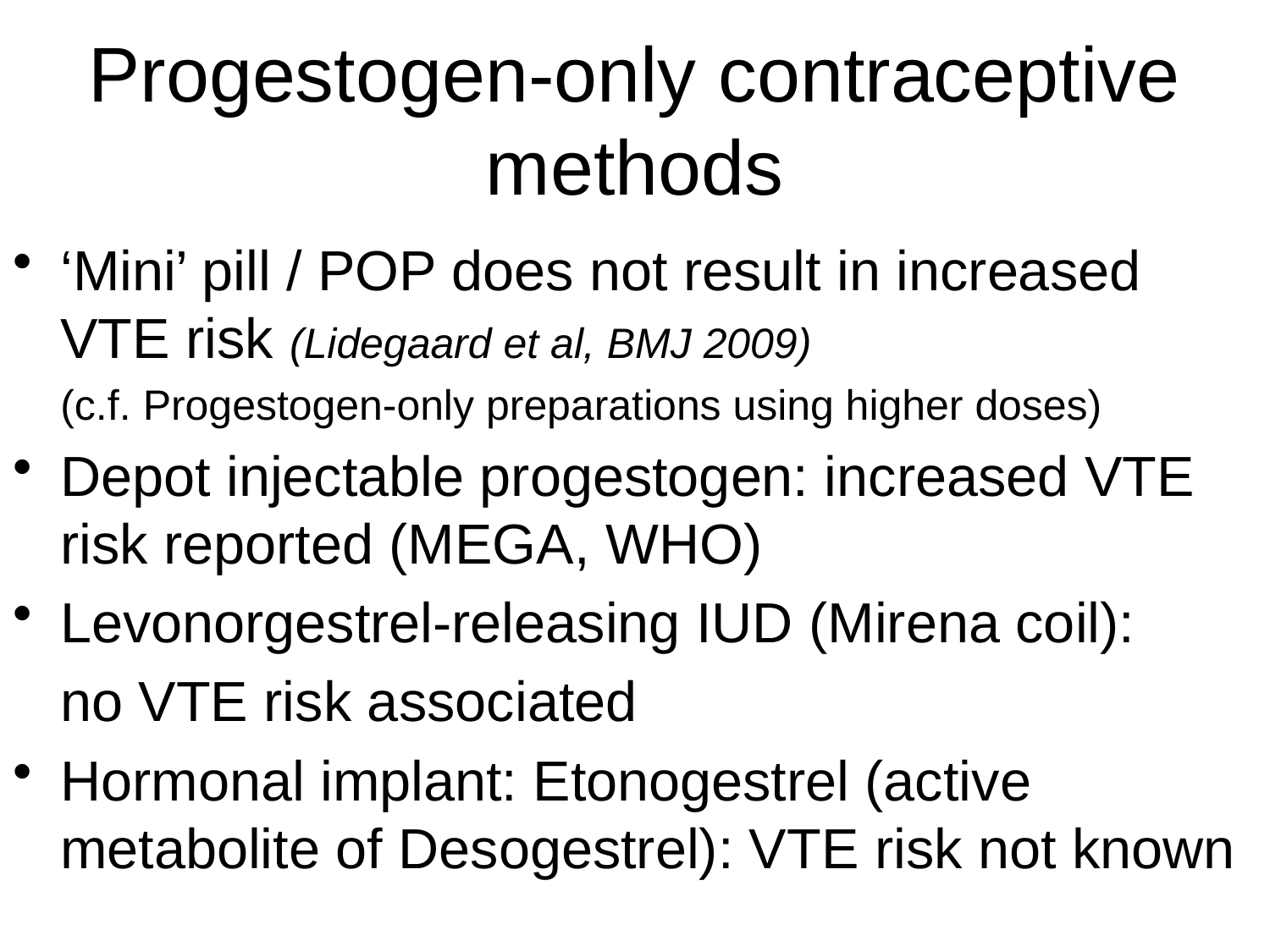

# Progestogen-only contraceptive methods
‘Mini’ pill / POP does not result in increased VTE risk (Lidegaard et al, BMJ 2009)
	(c.f. Progestogen-only preparations using higher doses)
Depot injectable progestogen: increased VTE risk reported (MEGA, WHO)
Levonorgestrel-releasing IUD (Mirena coil):
	no VTE risk associated
Hormonal implant: Etonogestrel (active metabolite of Desogestrel): VTE risk not known